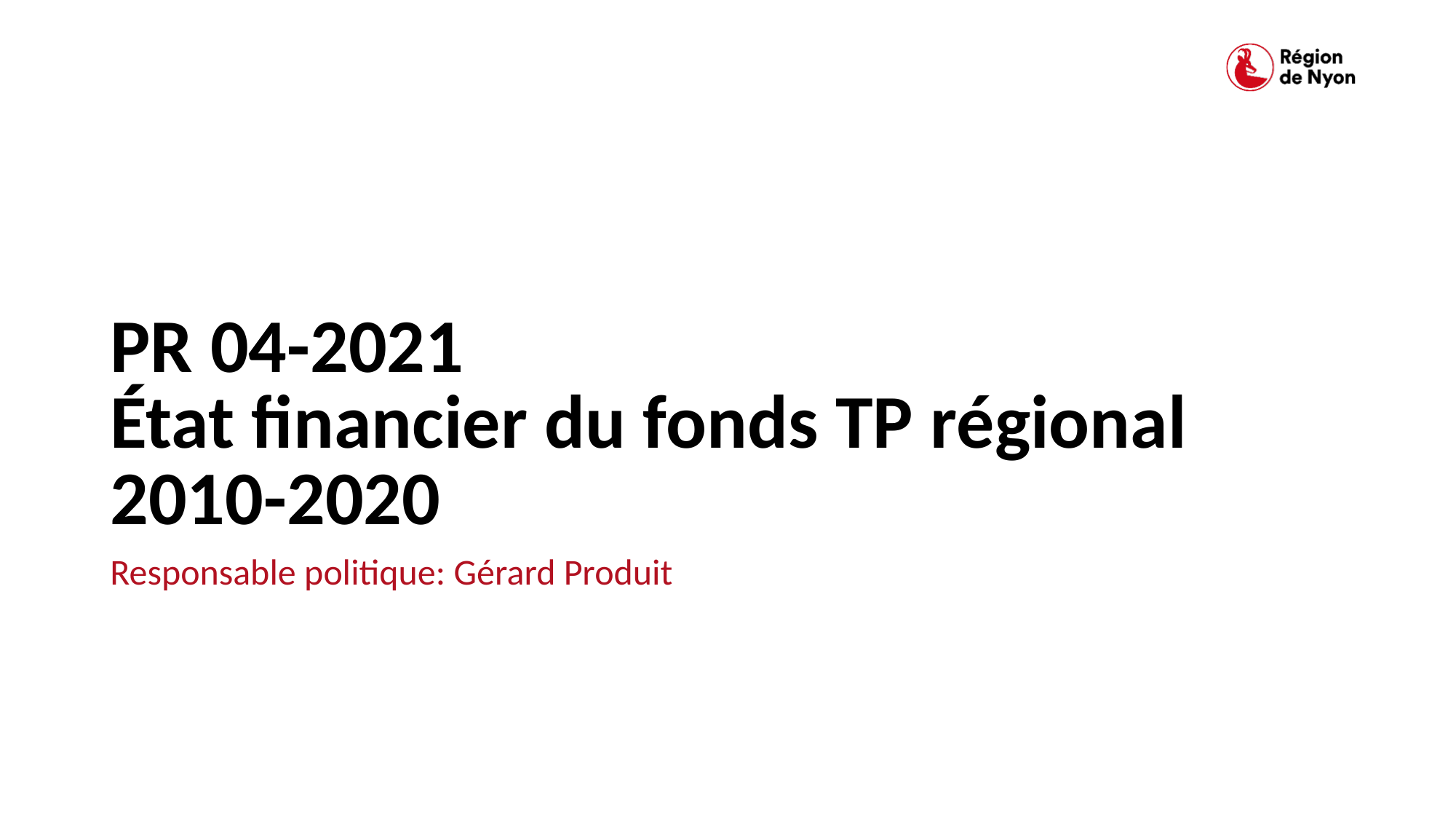

# PR 04-2021 État financier du fonds TP régional 2010-2020
Responsable politique: Gérard Produit